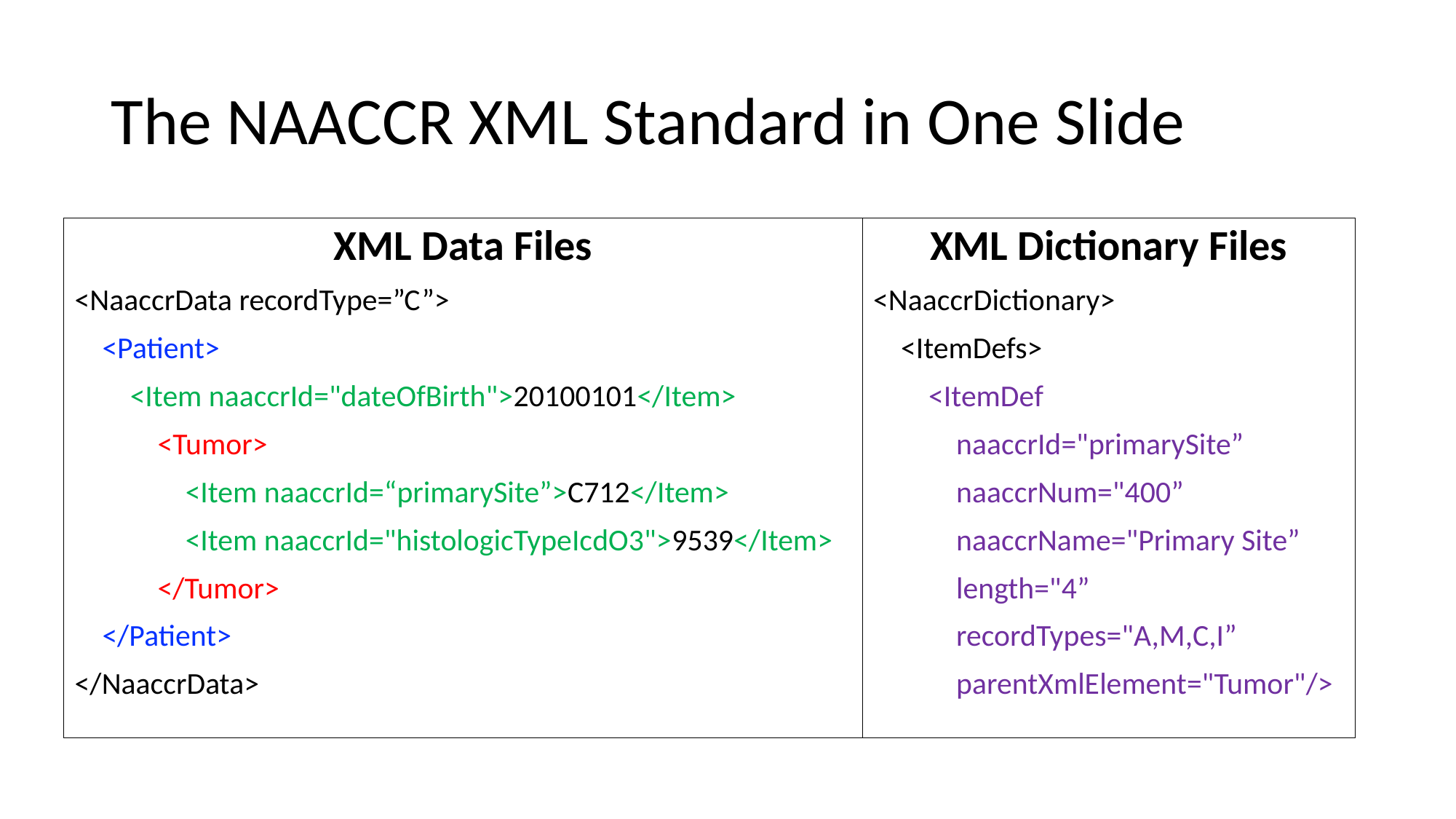

# The NAACCR XML Standard in One Slide
XML Data Files
<NaaccrData recordType=”C”>
    <Patient>
        <Item naaccrId="dateOfBirth">20100101</Item>
            <Tumor>
                <Item naaccrId=“primarySite”>C712</Item>
                <Item naaccrId="histologicTypeIcdO3">9539</Item>
            </Tumor>
    </Patient>
</NaaccrData>

XML Dictionary Files
<NaaccrDictionary>
    <ItemDefs>
        <ItemDef
            naaccrId="primarySite”
            naaccrNum="400”
            naaccrName="Primary Site”
            length="4”
            recordTypes="A,M,C,I”
            parentXmlElement="Tumor"/>